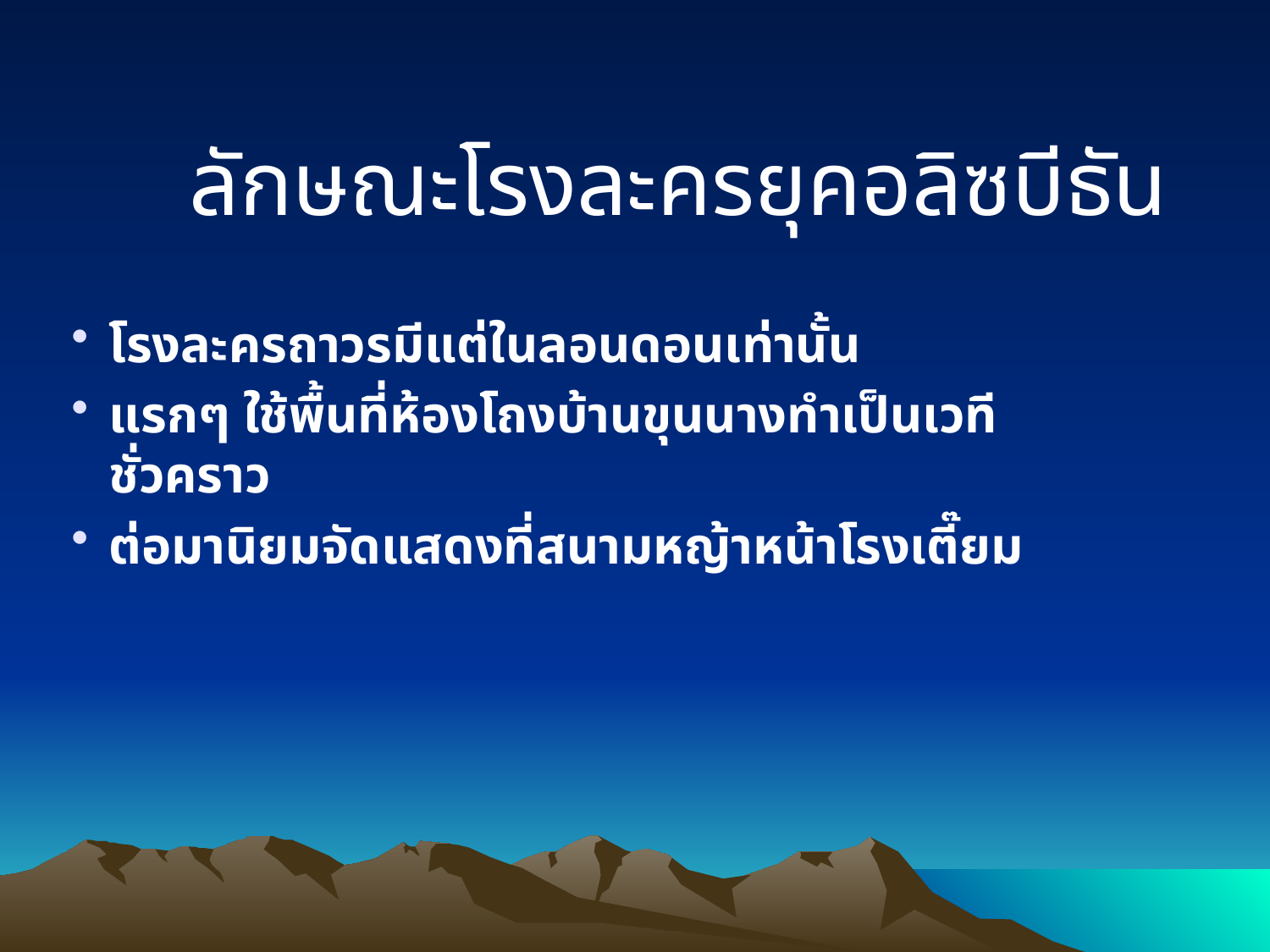

ลักษณะโรงละครยุคอลิซบีธัน
โรงละครถาวรมีแต่ในลอนดอนเท่านั้น
แรกๆ ใช้พื้นที่ห้องโถงบ้านขุนนางทำเป็นเวทีชั่วคราว
ต่อมานิยมจัดแสดงที่สนามหญ้าหน้าโรงเตี๊ยม